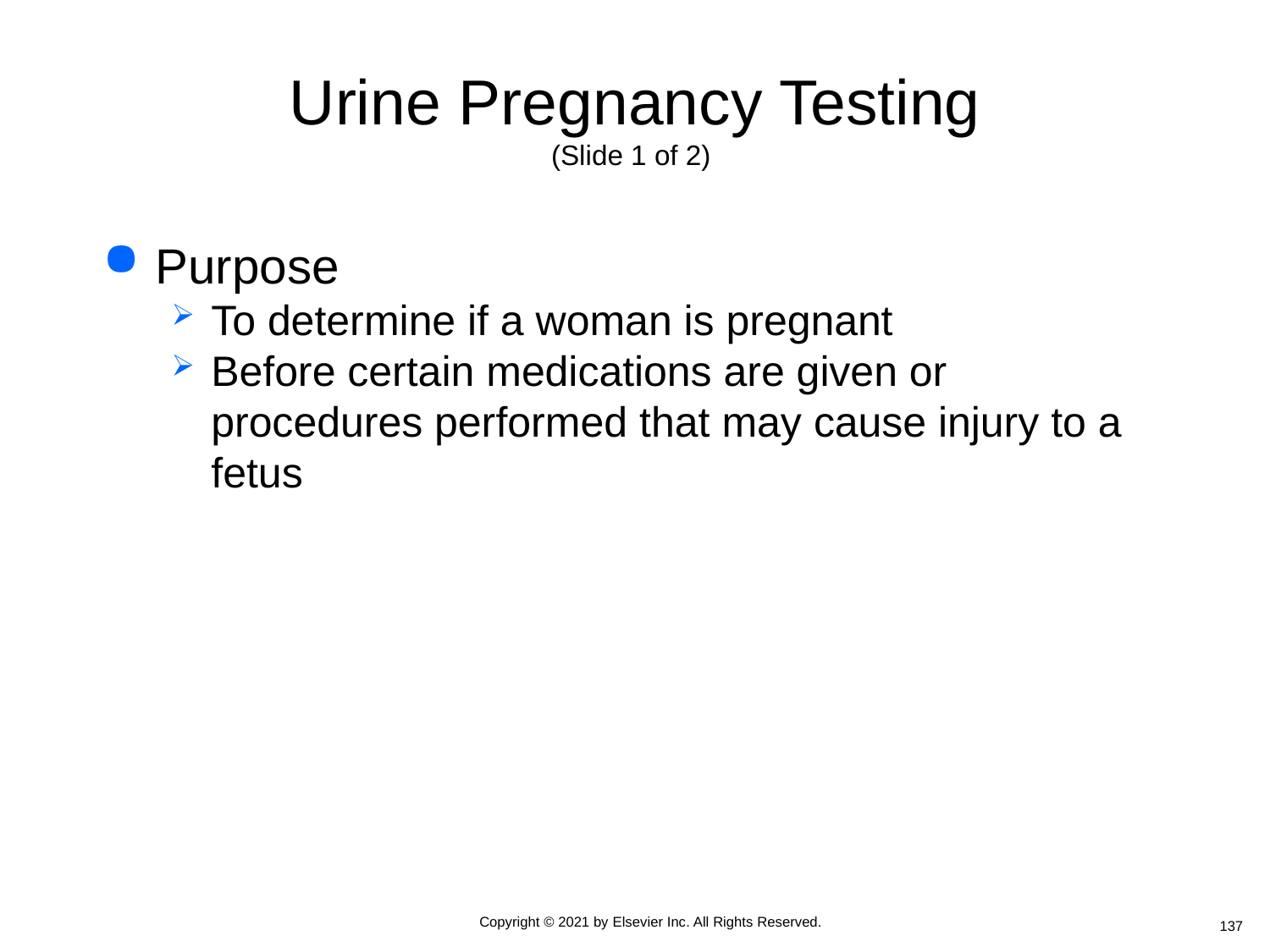

# Urine Pregnancy Testing (Slide 1 of 2)
Purpose
To determine if a woman is pregnant
Before certain medications are given or procedures performed that may cause injury to a fetus
137